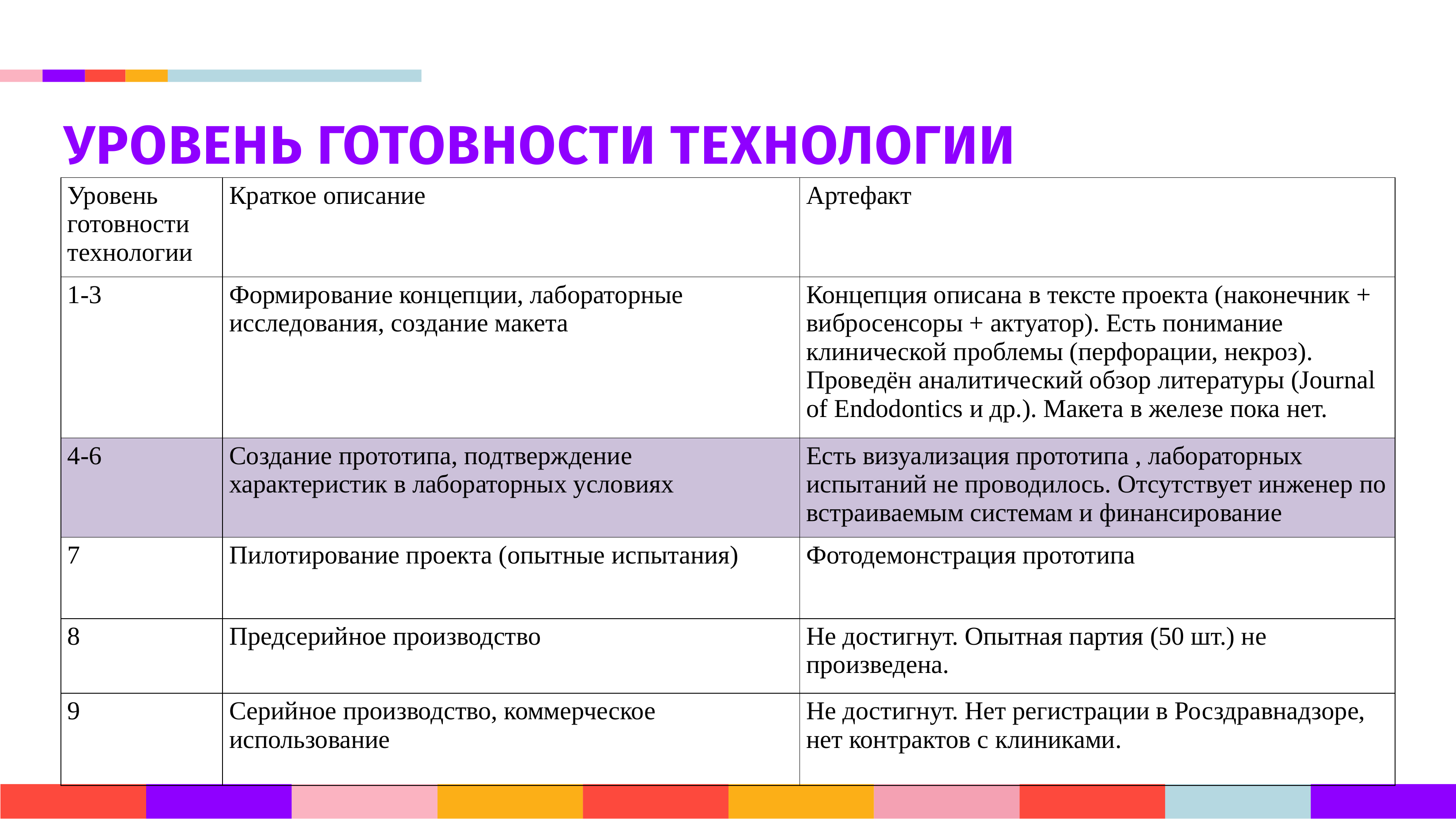

УРОВЕНЬ ГОТОВНОСТИ ТЕХНОЛОГИИ
| Уровень готовности технологии | Краткое описание | Артефакт |
| --- | --- | --- |
| 1-3 | Формирование концепции, лабораторные исследования, создание макета | Концепция описана в тексте проекта (наконечник + вибросенсоры + актуатор). Есть понимание клинической проблемы (перфорации, некроз). Проведён аналитический обзор литературы (Journal of Endodontics и др.). Макета в железе пока нет. |
| 4-6 | Создание прототипа, подтверждение характеристик в лабораторных условиях | Есть визуализация прототипа , лабораторных испытаний не проводилось. Отсутствует инженер по встраиваемым системам и финансирование |
| 7 | Пилотирование проекта (опытные испытания) | Фотодемонстрация прототипа |
| 8 | Предсерийное производство | Не достигнут. Опытная партия (50 шт.) не произведена. |
| 9 | Серийное производство, коммерческое использование | Не достигнут. Нет регистрации в Росздравнадзоре, нет контрактов с клиниками. |